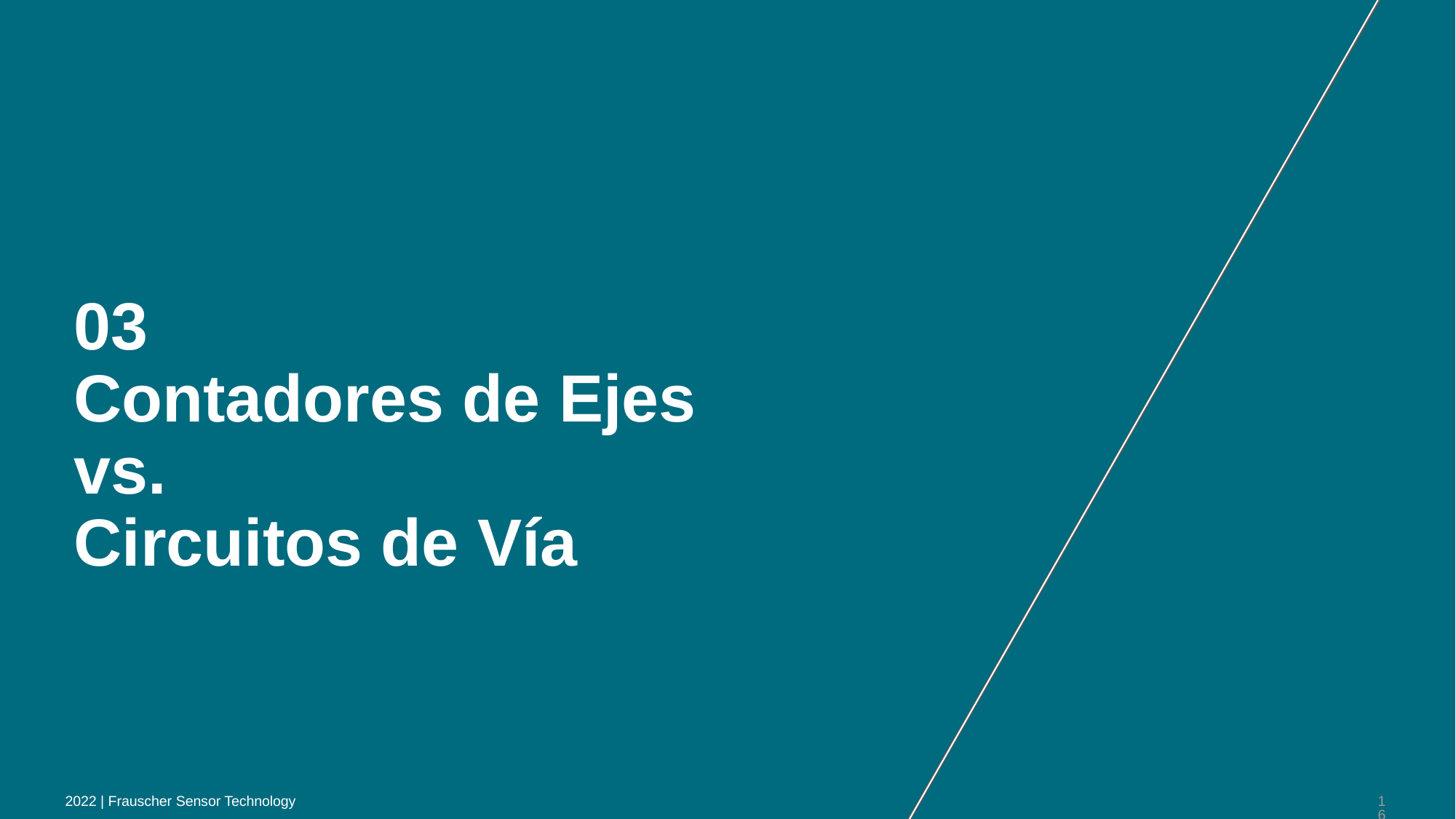

# 03 Contadores de Ejes vs. Circuitos de Vía
2022 | Frauscher Sensor Technology
16